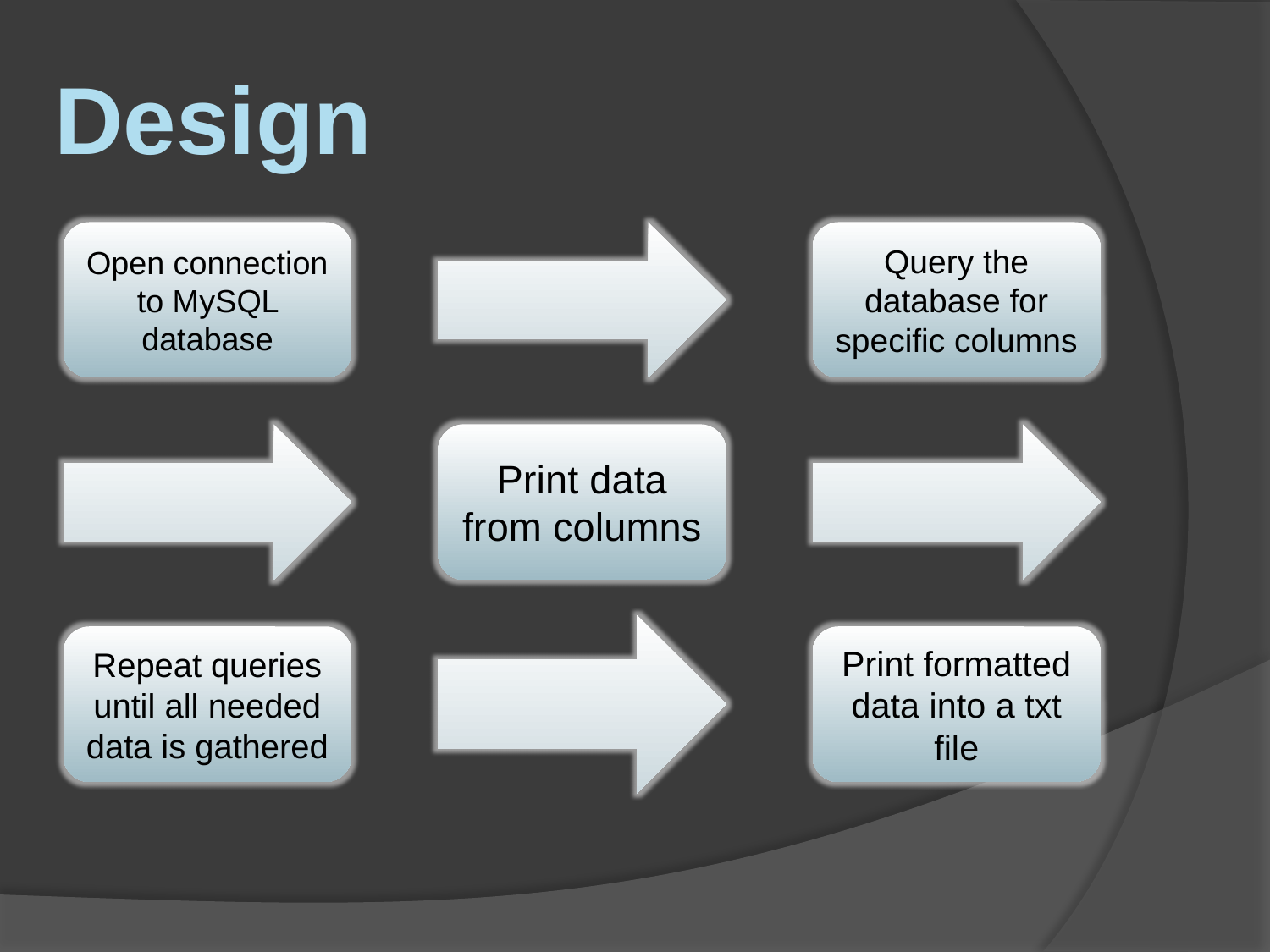

Design
Open connection to MySQL database
Print formatted data into a txt file
Query the database for specific columns
Print data from columns
Repeat queries until all needed data is gathered